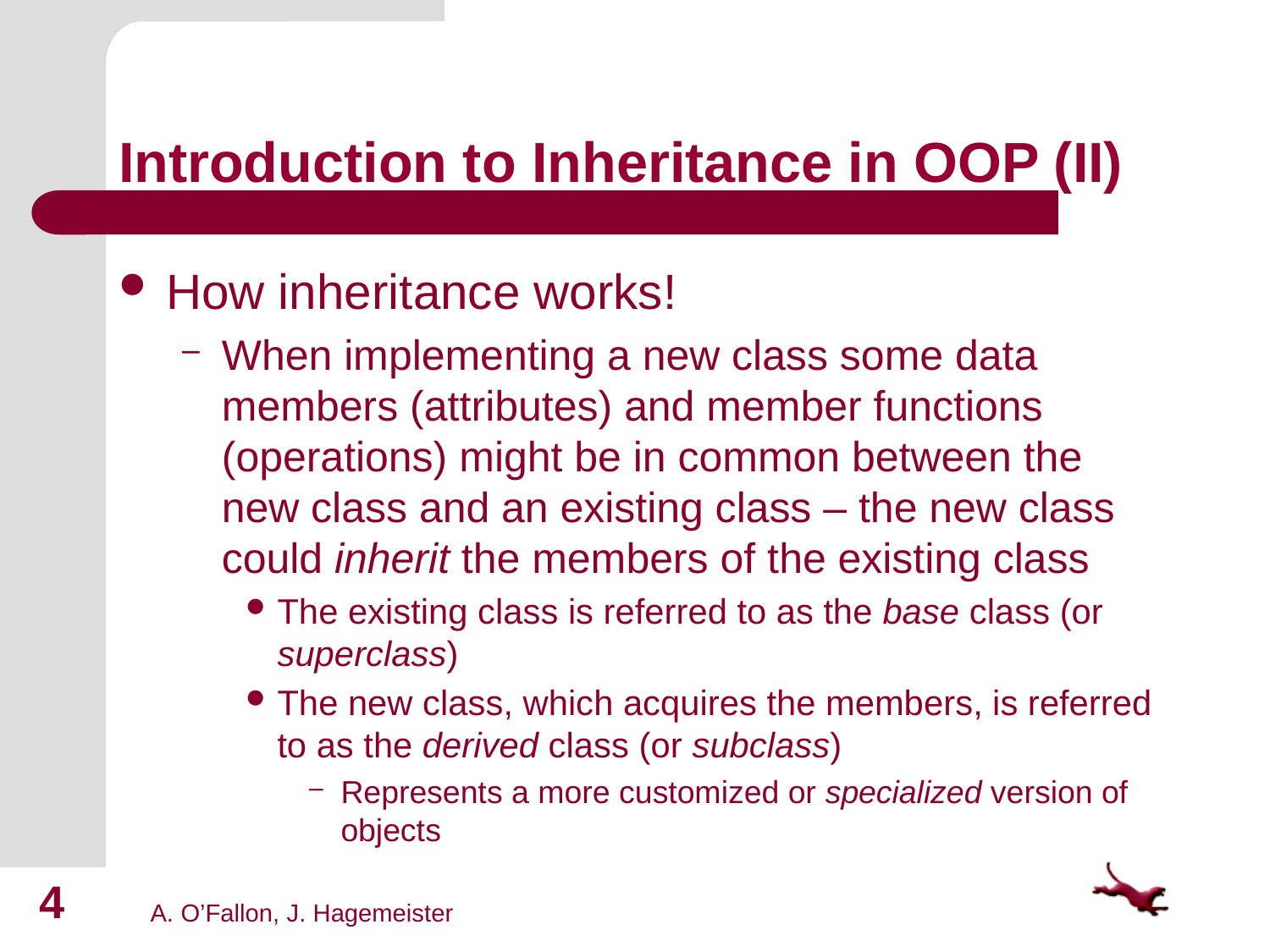

# Introduction to Inheritance in OOP (II)
How inheritance works!
When implementing a new class some data members (attributes) and member functions (operations) might be in common between the new class and an existing class – the new class could inherit the members of the existing class
The existing class is referred to as the base class (or superclass)
The new class, which acquires the members, is referred to as the derived class (or subclass)
Represents a more customized or specialized version of objects
4
A. O’Fallon, J. Hagemeister